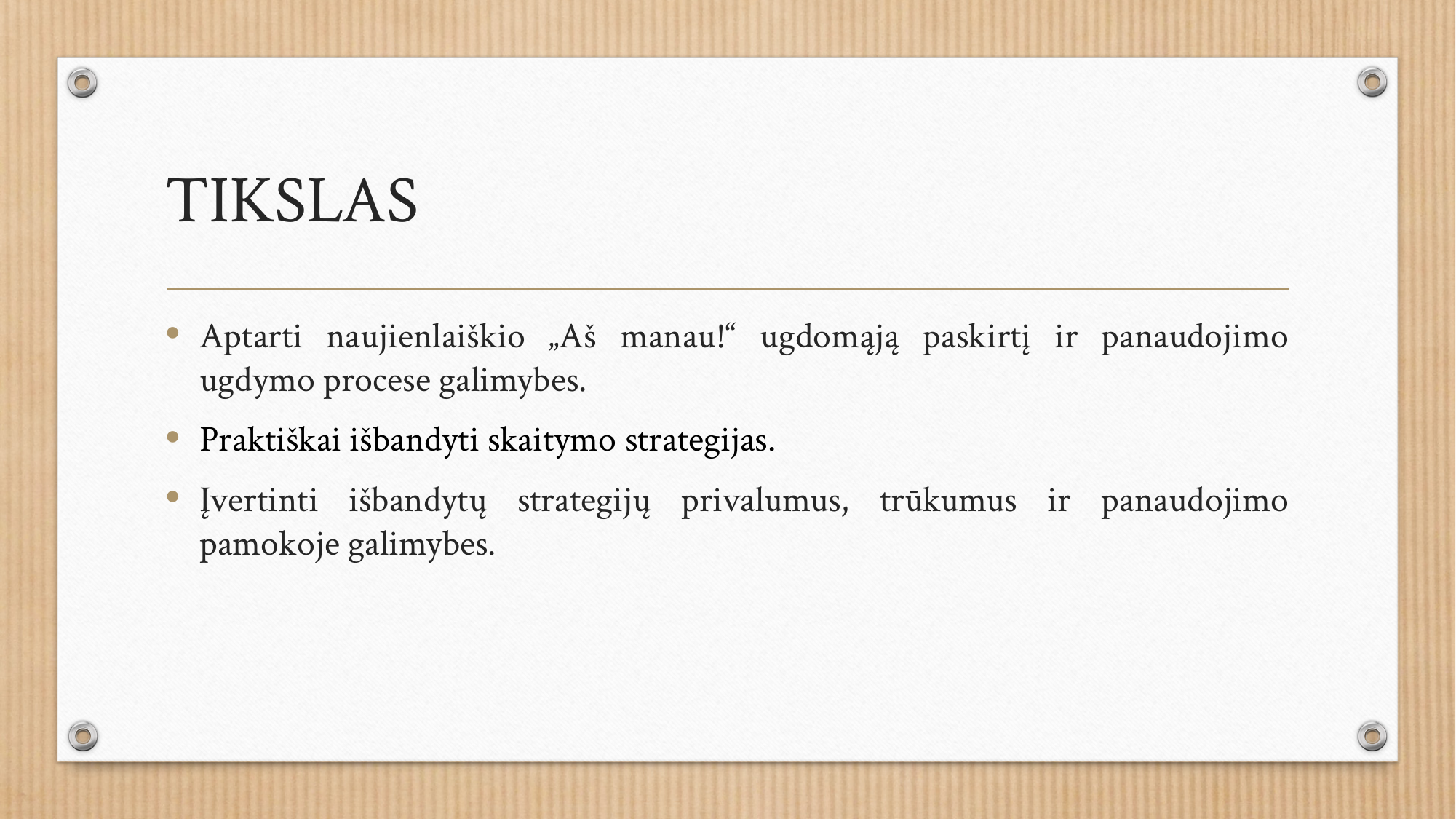

# TIKSLAS
Aptarti naujienlaiškio „Aš manau!“ ugdomąją paskirtį ir panaudojimo ugdymo procese galimybes.
Praktiškai išbandyti skaitymo strategijas.
Įvertinti išbandytų strategijų privalumus, trūkumus ir panaudojimo pamokoje galimybes.